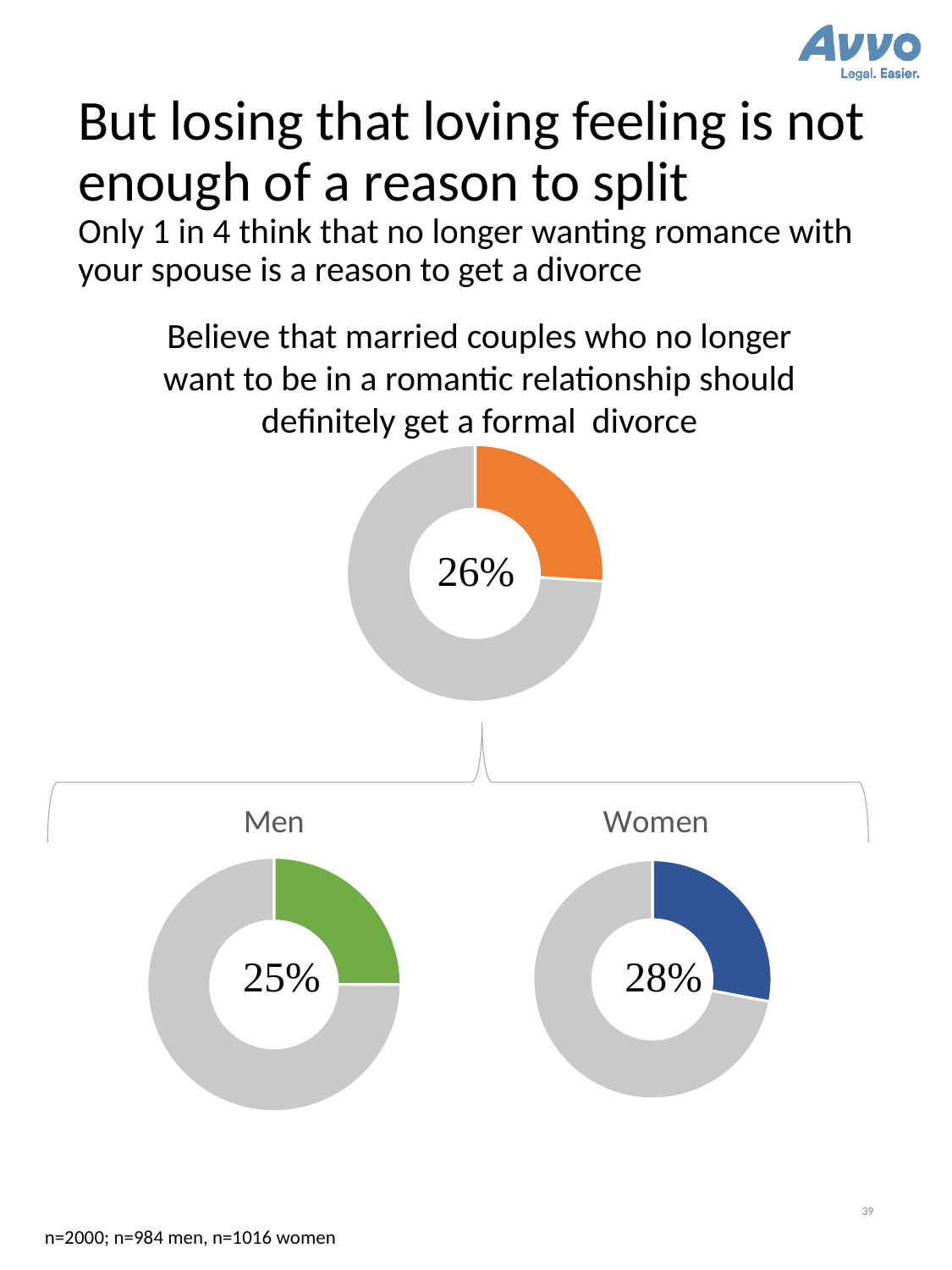

# But losing that loving feeling is not enough of a reason to split Only 1 in 4 think that no longer wanting romance with your spouse is a reason to get a divorce
Believe that married couples who no longer want to be in a romantic relationship should definitely get a formal  divorce

### Chart

| Category | Sales |
|---|---|
| 1st Qtr | 0.26 |
| 2nd Qtr | 0.74 |

### Chart: Men

| Category | Sales |
|---|---|
| 1st Qtr | 0.25 |
| 2nd Qtr | 0.75 |

### Chart: Women

| Category | Sales |
|---|---|
| 1st Qtr | 0.28 |
| 2nd Qtr | 0.72 |
39
n=2000; n=984 men, n=1016 women